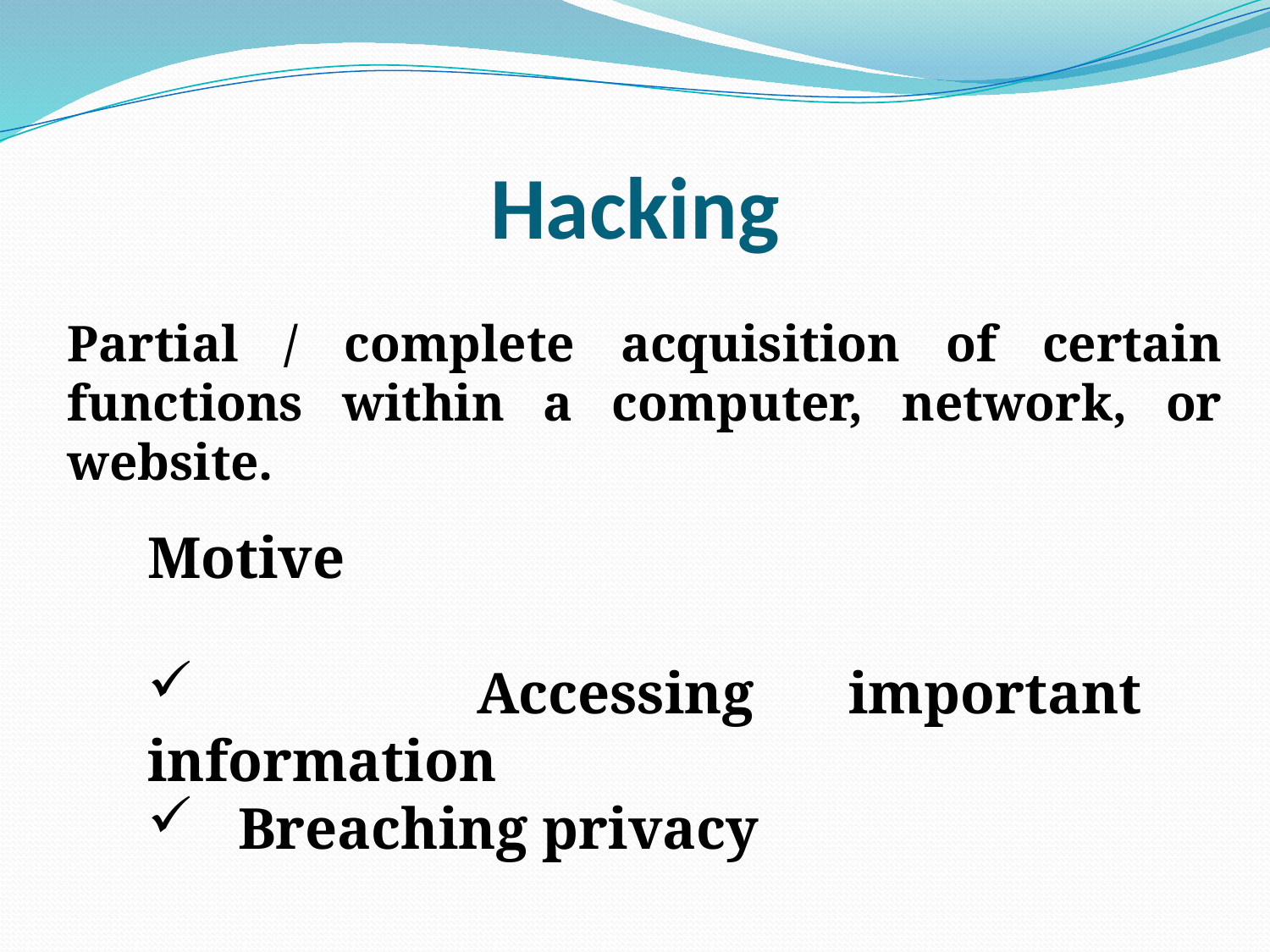

# Hacking
Partial / complete acquisition of certain functions within a computer, network, or website.

Motive

   Accessing important information
   Breaching privacy